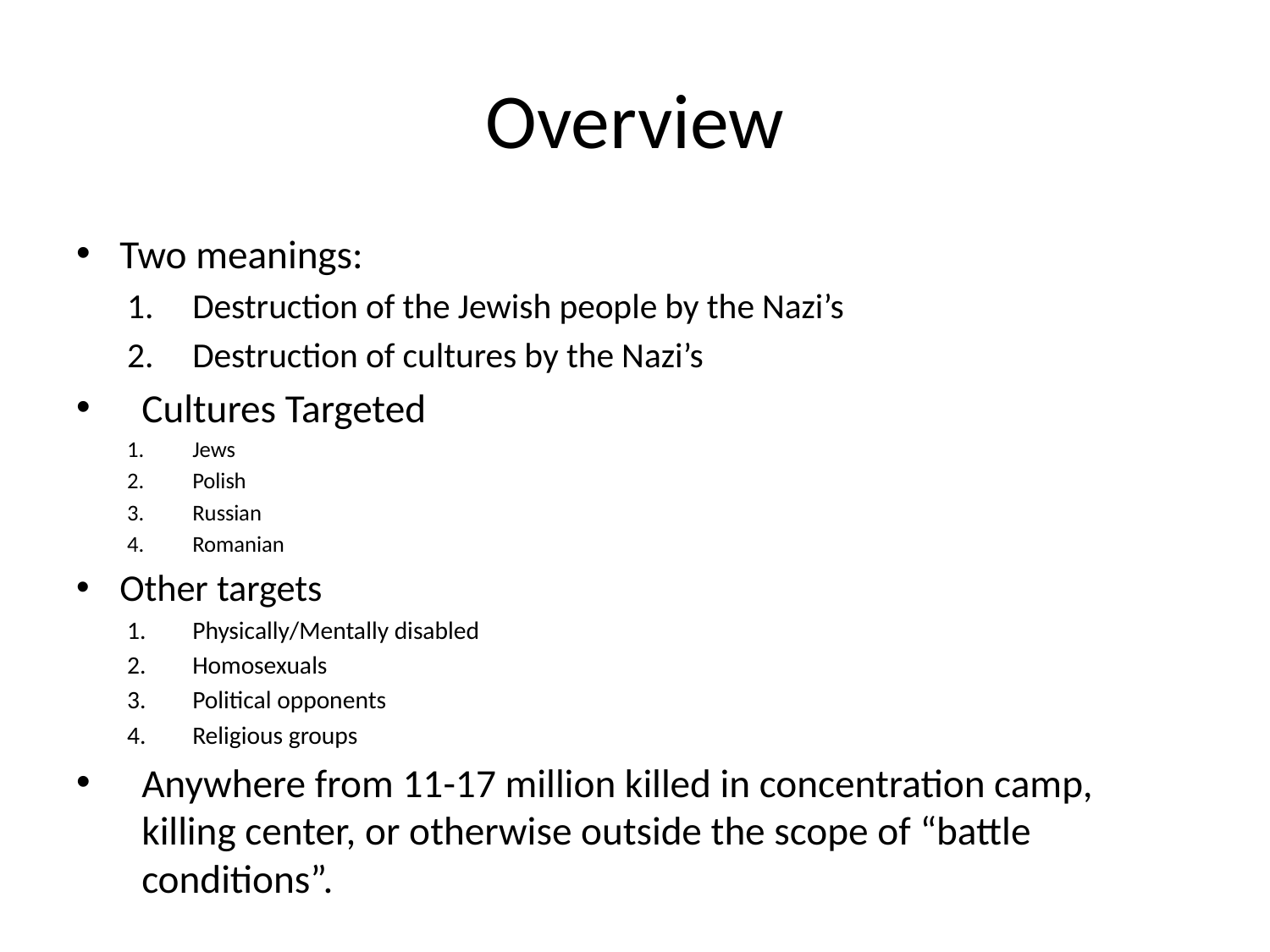

# Overview
Two meanings:
Destruction of the Jewish people by the Nazi’s
Destruction of cultures by the Nazi’s
Cultures Targeted
Jews
Polish
Russian
Romanian
Other targets
Physically/Mentally disabled
Homosexuals
Political opponents
Religious groups
Anywhere from 11-17 million killed in concentration camp, killing center, or otherwise outside the scope of “battle conditions”.